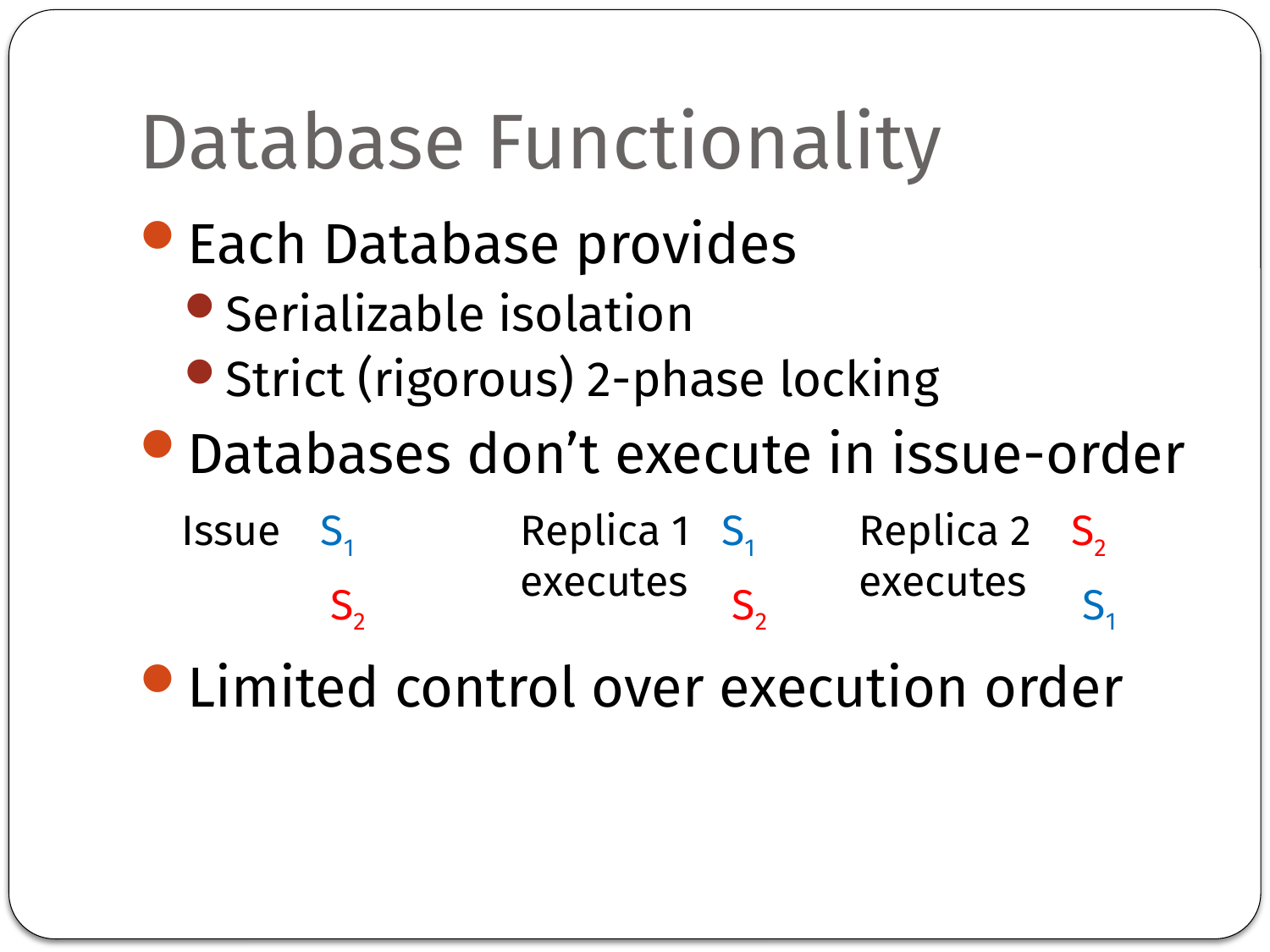

# Database Functionality
Each Database provides
Serializable isolation
Strict (rigorous) 2-phase locking
Databases don’t execute in issue-order

Limited control over execution order
Issue
S1
Replica 1
executes
S1
Replica 2
executes
S2
S2
S2
S1